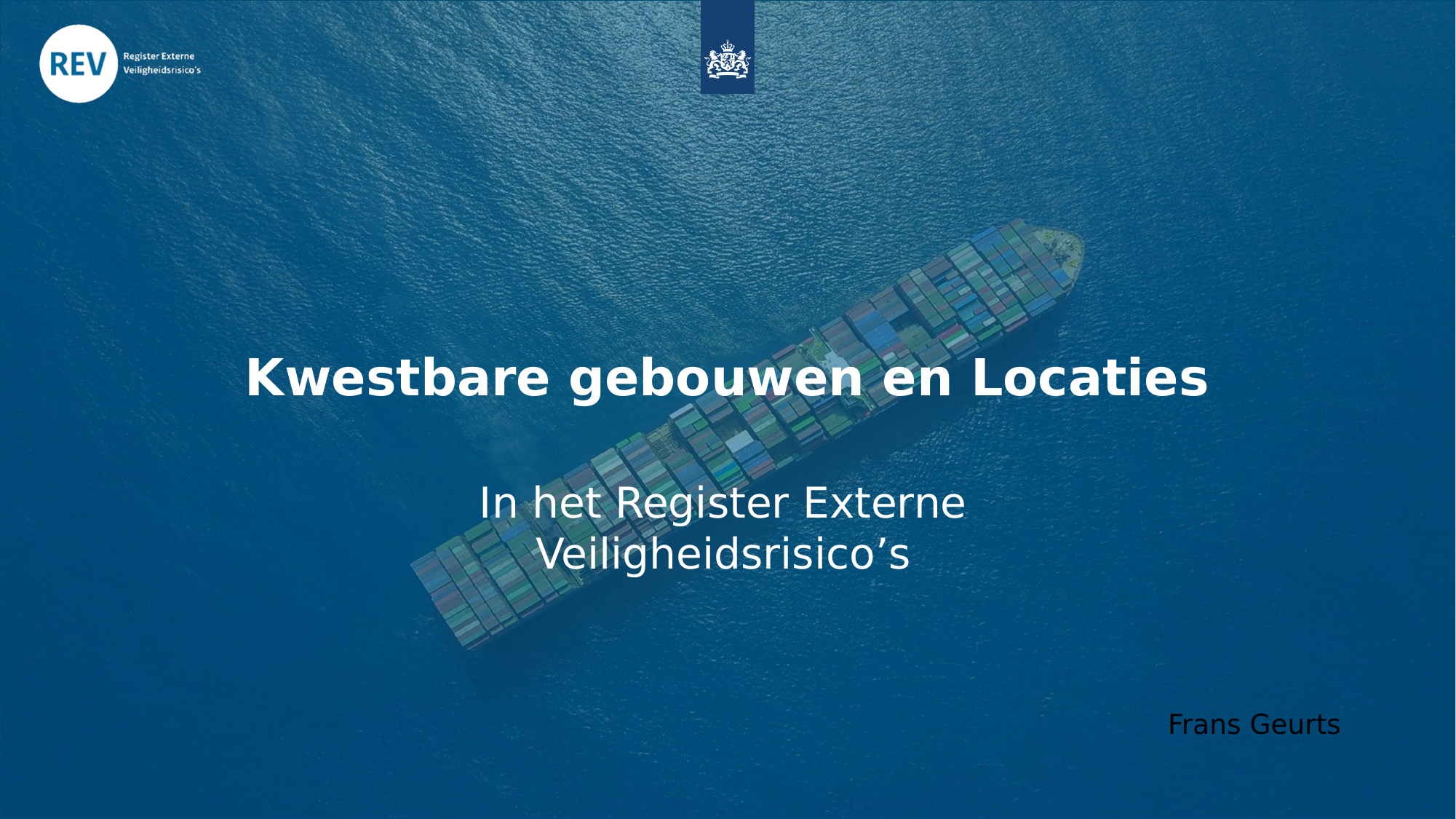

# Kwestbare gebouwen en Locaties
In het Register Externe Veiligheidsrisico’s
Frans Geurts